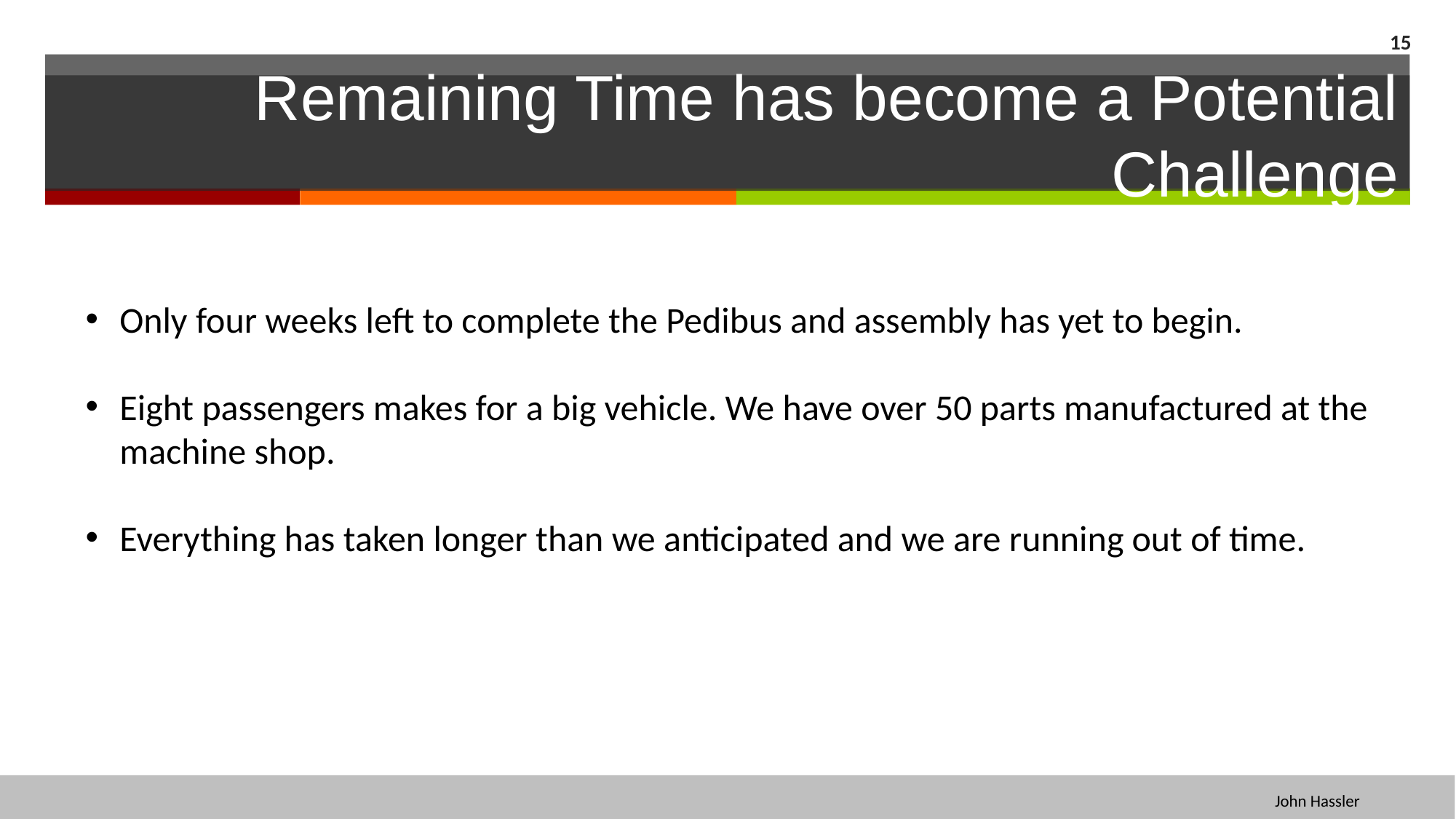

15
# Remaining Time has become a Potential Challenge
Only four weeks left to complete the Pedibus and assembly has yet to begin.

Eight passengers makes for a big vehicle. We have over 50 parts manufactured at the machine shop.

Everything has taken longer than we anticipated and we are running out of time.

John Hassler